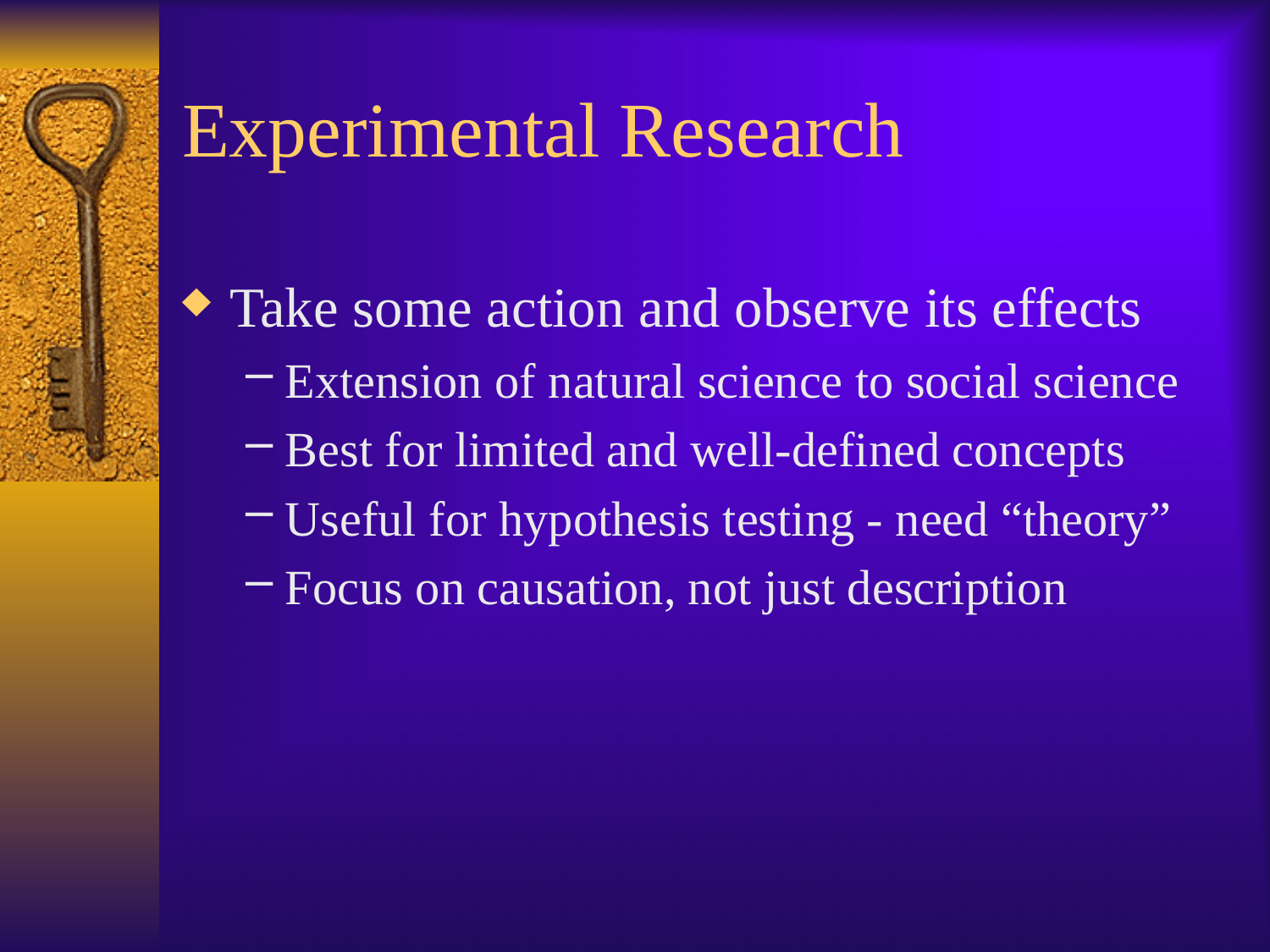

# Experimental Research
Take some action and observe its effects
Extension of natural science to social science
Best for limited and well-defined concepts
Useful for hypothesis testing - need “theory”
Focus on causation, not just description